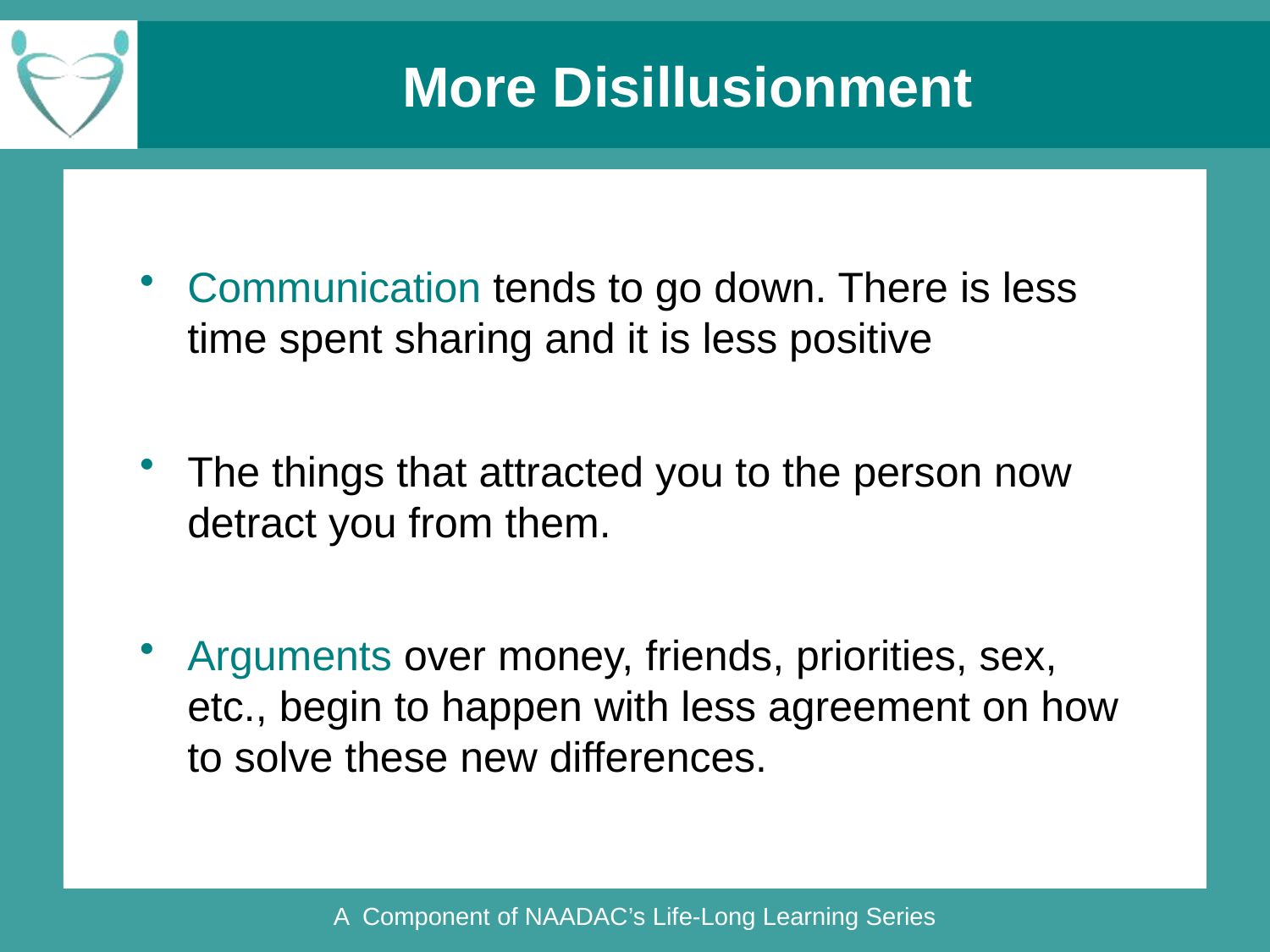

# More Disillusionment
Communication tends to go down. There is less time spent sharing and it is less positive
The things that attracted you to the person now detract you from them.
Arguments over money, friends, priorities, sex, etc., begin to happen with less agreement on how to solve these new differences.